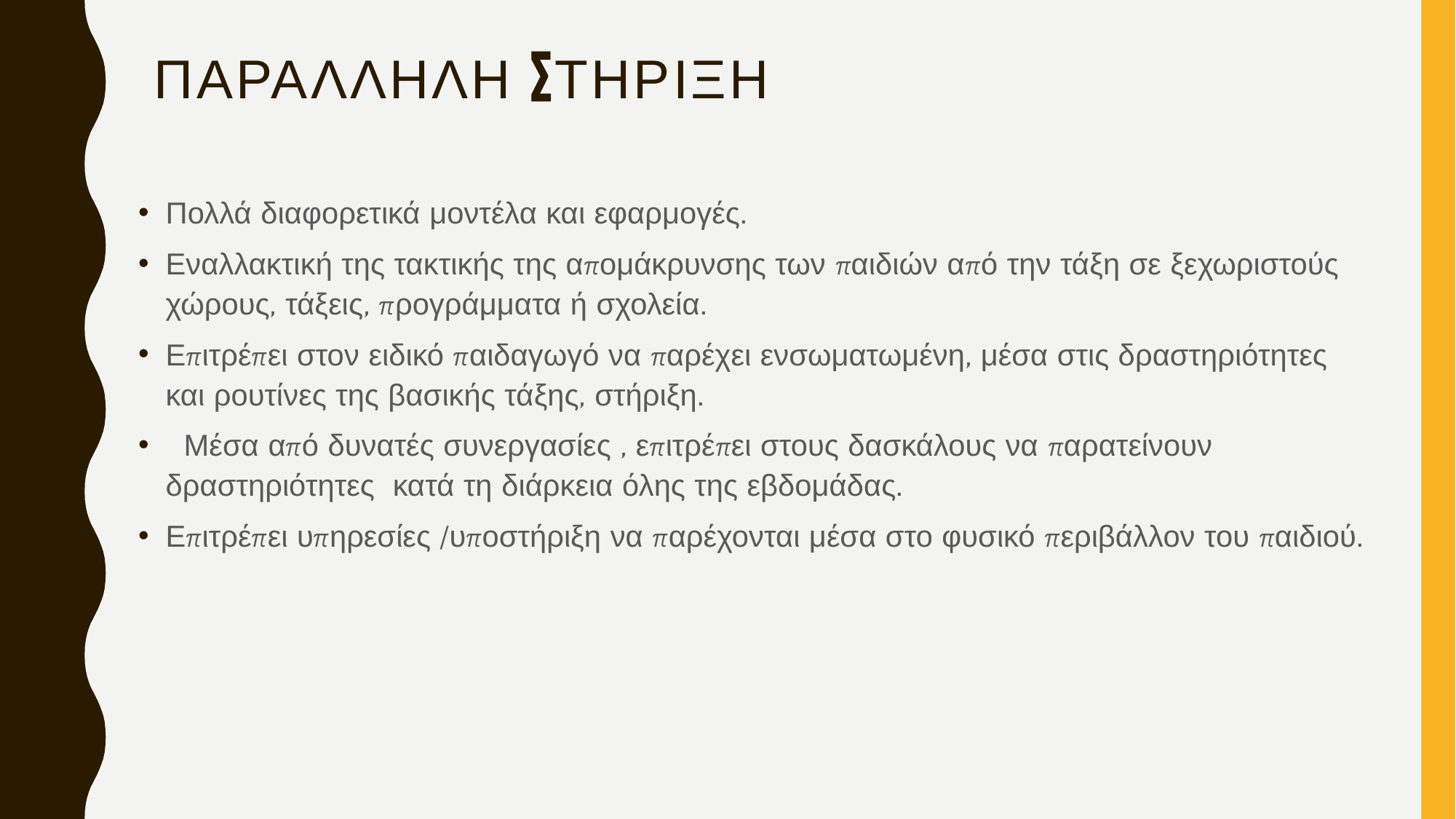

# Παραλληλη Στηριξη
Πολλά διαφορετικά μοντέλα και εφαρμογές.
Εναλλακτική της τακτικής της απομάκρυνσης των παιδιών από την τάξη σε ξεχωριστούς χώρους, τάξεις, προγράμματα ή σχολεία.
Επιτρέπει στον ειδικό παιδαγωγό να παρέχει ενσωματωμένη, μέσα στις δραστηριότητες και ρουτίνες της βασικής τάξης, στήριξη.
  Μέσα από δυνατές συνεργασίες , επιτρέπει στους δασκάλους να παρατείνουν δραστηριότητες  κατά τη διάρκεια όλης της εβδομάδας.
Επιτρέπει υπηρεσίες /υποστήριξη να παρέχονται μέσα στο φυσικό περιβάλλον του παιδιού.